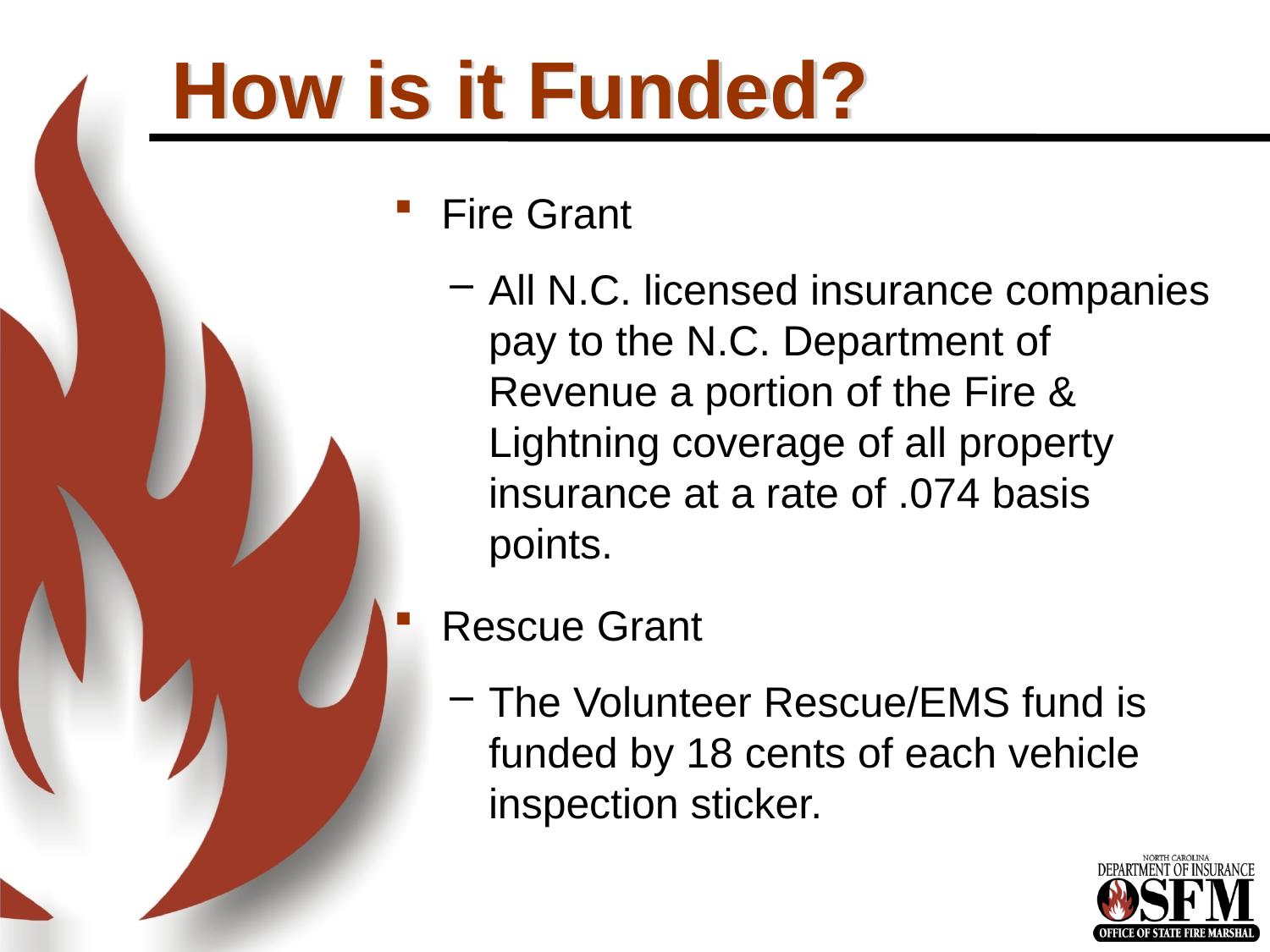

# How is it Funded?
Fire Grant

All N.C. licensed insurance companies pay to the N.C. Department of Revenue a portion of the Fire & Lightning coverage of all property insurance at a rate of .074 basis points.

Rescue Grant

The Volunteer Rescue/EMS fund is funded by 18 cents of each vehicle inspection sticker.